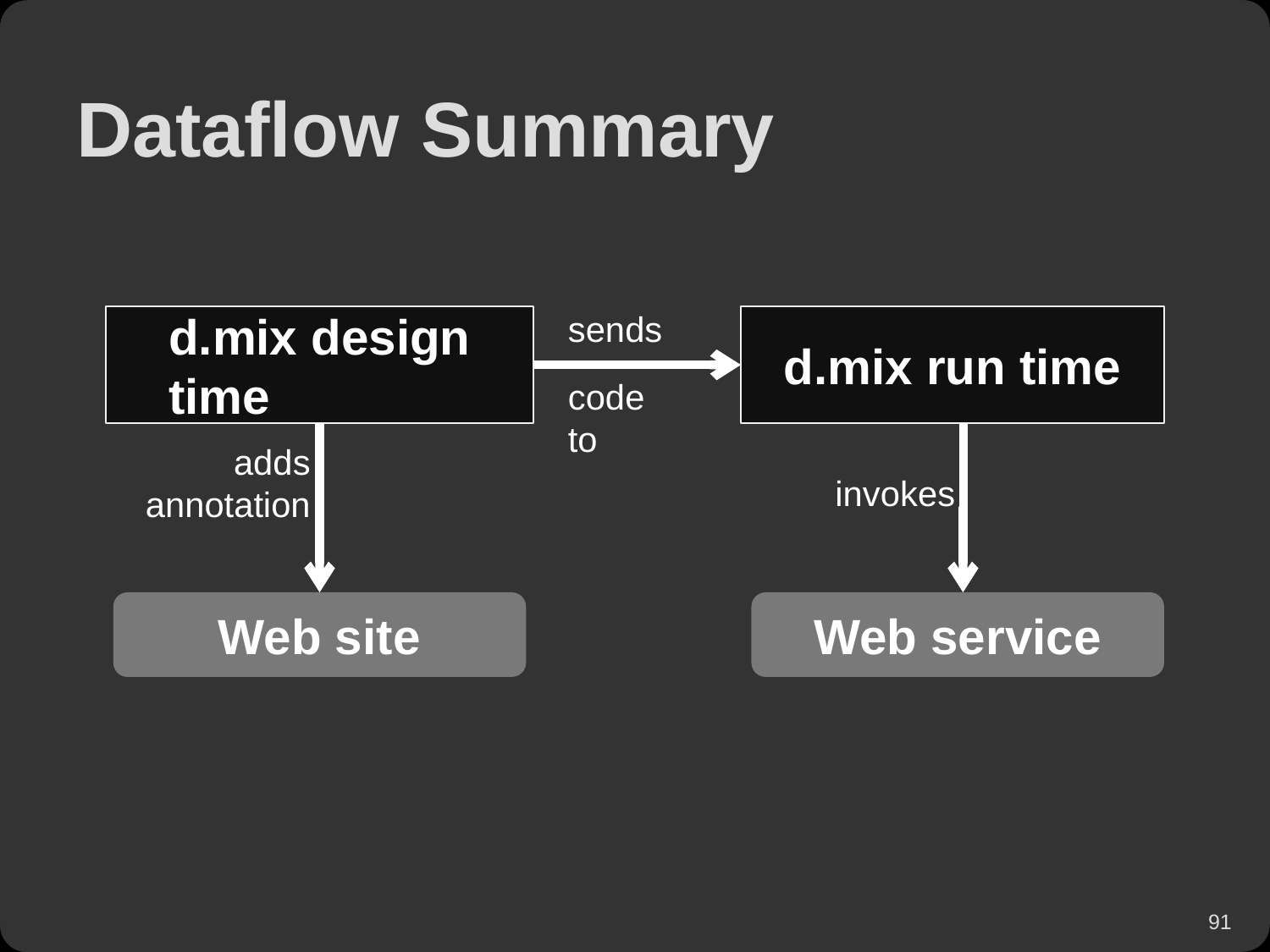

# Dataflow Summary
sends

code to

d.mix design time

d.mix run time
adds
annotation
invokes
Web site
Web service